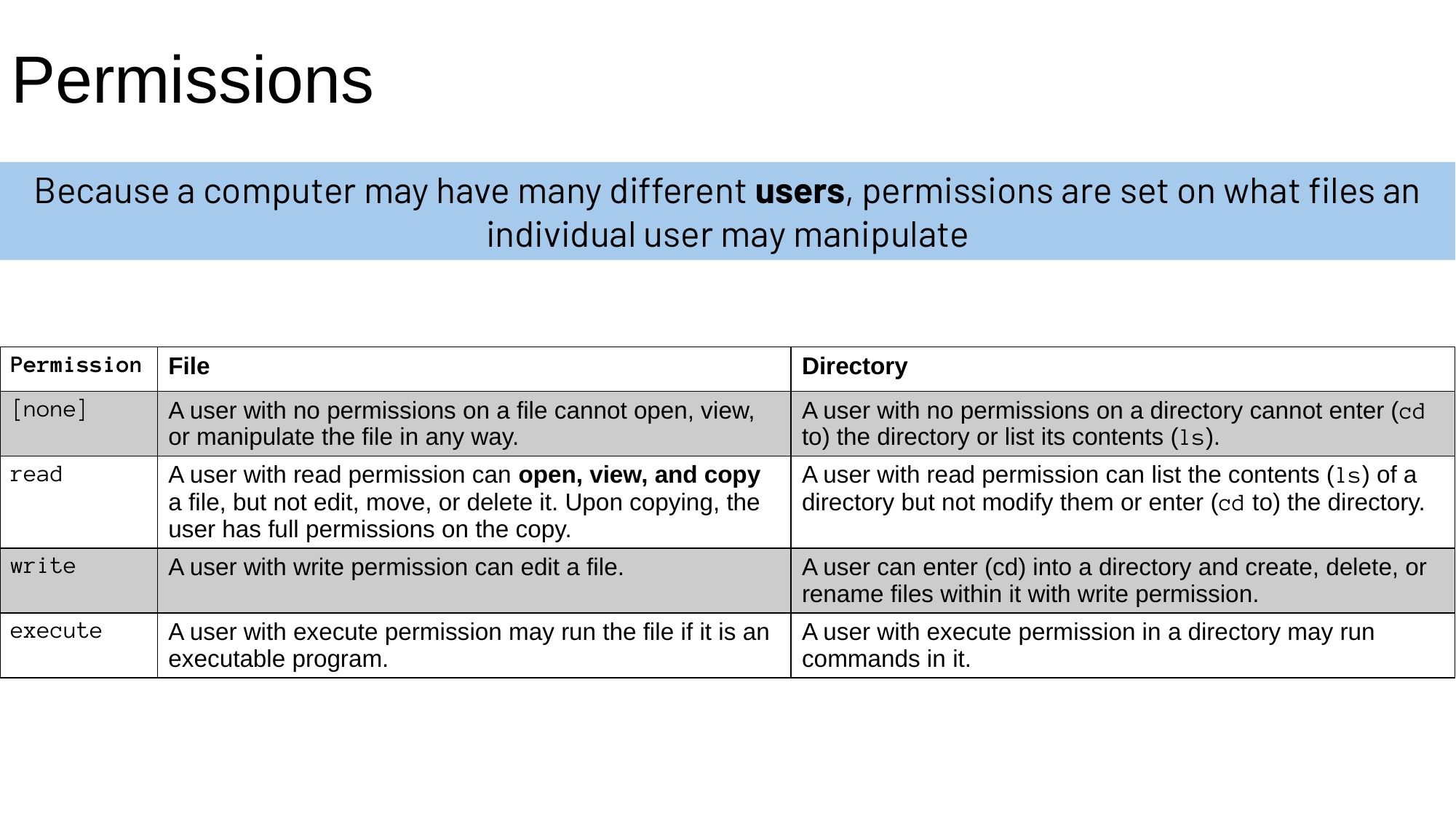

# Permissions

Because a computer may have many different users, permissions are set on what files an individual user may manipulate
| Permission | File | Directory |
| --- | --- | --- |
| [none] | A user with no permissions on a file cannot open, view, or manipulate the file in any way. | A user with no permissions on a directory cannot enter (cd to) the directory or list its contents (ls). |
| read | A user with read permission can open, view, and copy a file, but not edit, move, or delete it. Upon copying, the user has full permissions on the copy. | A user with read permission can list the contents (ls) of a directory but not modify them or enter (cd to) the directory. |
| write | A user with write permission can edit a file. | A user can enter (cd) into a directory and create, delete, or rename files within it with write permission. |
| execute | A user with execute permission may run the file if it is an executable program. | A user with execute permission in a directory may run commands in it. |